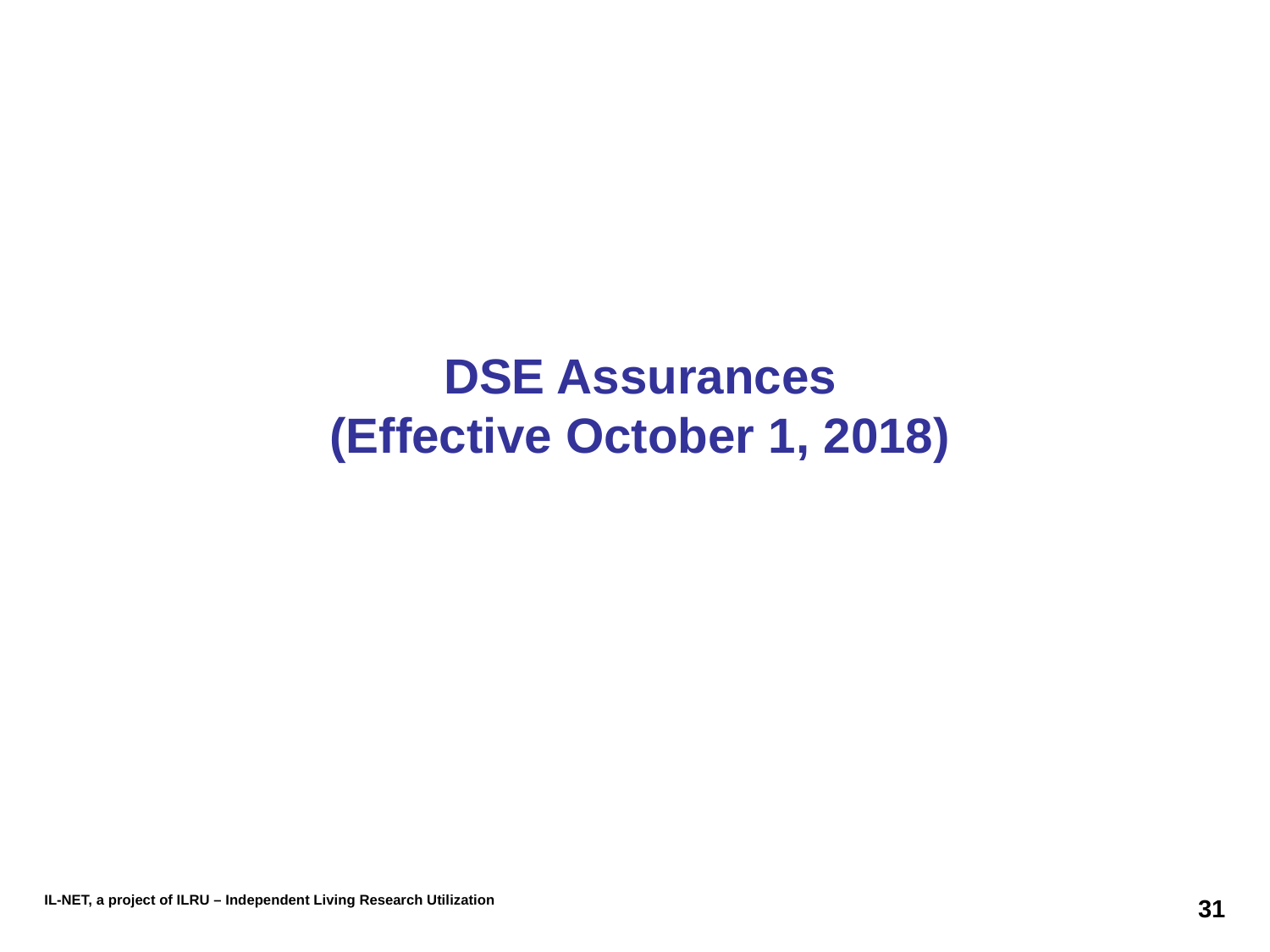

# DSE Assurances (Effective October 1, 2018)
31